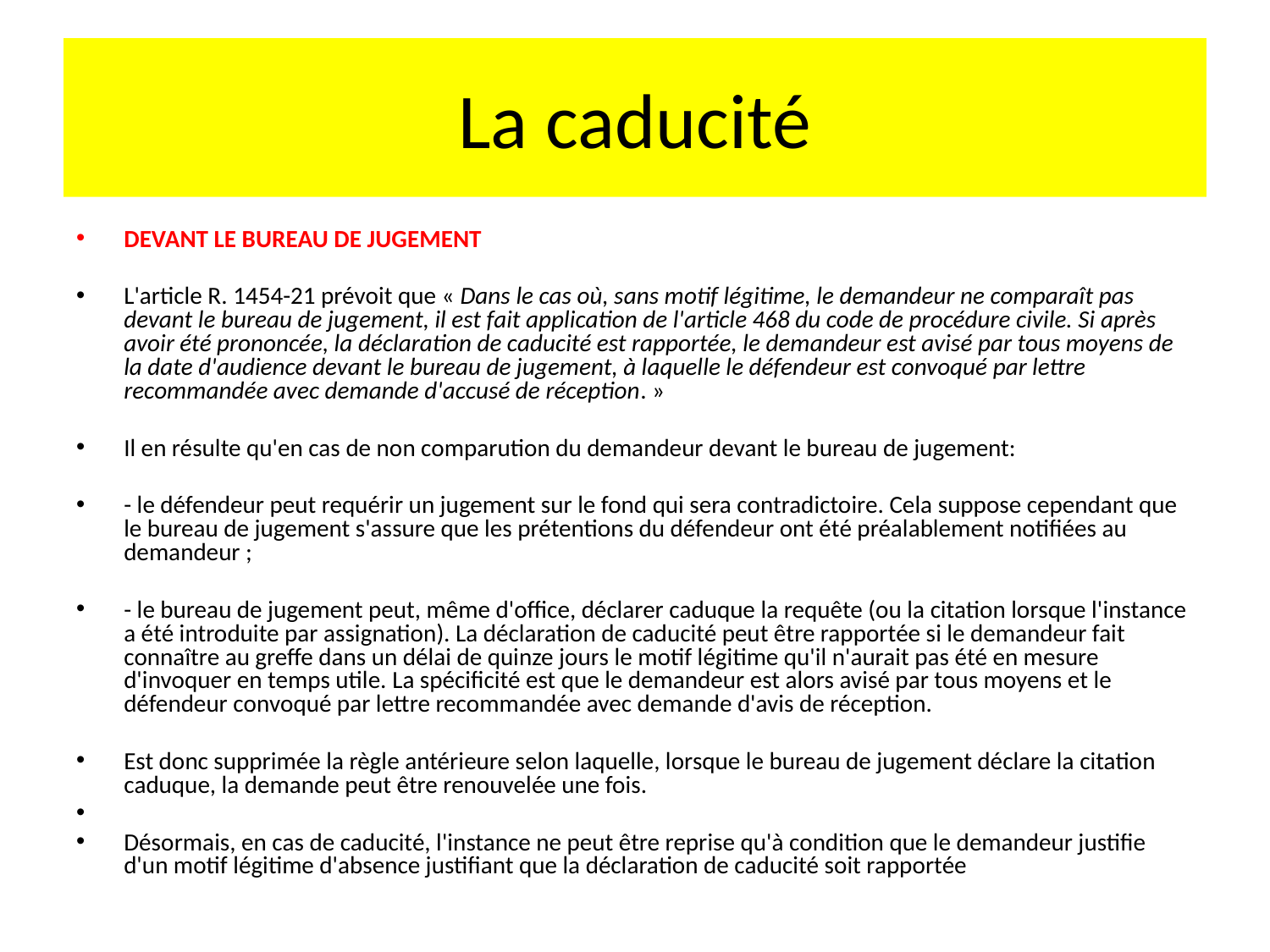

# La caducité
DEVANT LE BUREAU DE JUGEMENT

L'article R. 1454-21 prévoit que « Dans le cas où, sans motif légitime, le demandeur ne comparaît pas devant le bureau de jugement, il est fait application de l'article 468 du code de procédure civile. Si après avoir été prononcée, la déclaration de caducité est rapportée, le demandeur est avisé par tous moyens de la date d'audience devant le bureau de jugement, à laquelle le défendeur est convoqué par lettre recommandée avec demande d'accusé de réception. »

Il en résulte qu'en cas de non comparution du demandeur devant le bureau de jugement:

- le défendeur peut requérir un jugement sur le fond qui sera contradictoire. Cela suppose cependant que le bureau de jugement s'assure que les prétentions du défendeur ont été préalablement notifiées au demandeur ;

- le bureau de jugement peut, même d'office, déclarer caduque la requête (ou la citation lorsque l'instance a été introduite par assignation). La déclaration de caducité peut être rapportée si le demandeur fait connaître au greffe dans un délai de quinze jours le motif légitime qu'il n'aurait pas été en mesure d'invoquer en temps utile. La spécificité est que le demandeur est alors avisé par tous moyens et le défendeur convoqué par lettre recommandée avec demande d'avis de réception.

Est donc supprimée la règle antérieure selon laquelle, lorsque le bureau de jugement déclare la citation caduque, la demande peut être renouvelée une fois.

Désormais, en cas de caducité, l'instance ne peut être reprise qu'à condition que le demandeur justifie d'un motif légitime d'absence justifiant que la déclaration de caducité soit rapportée